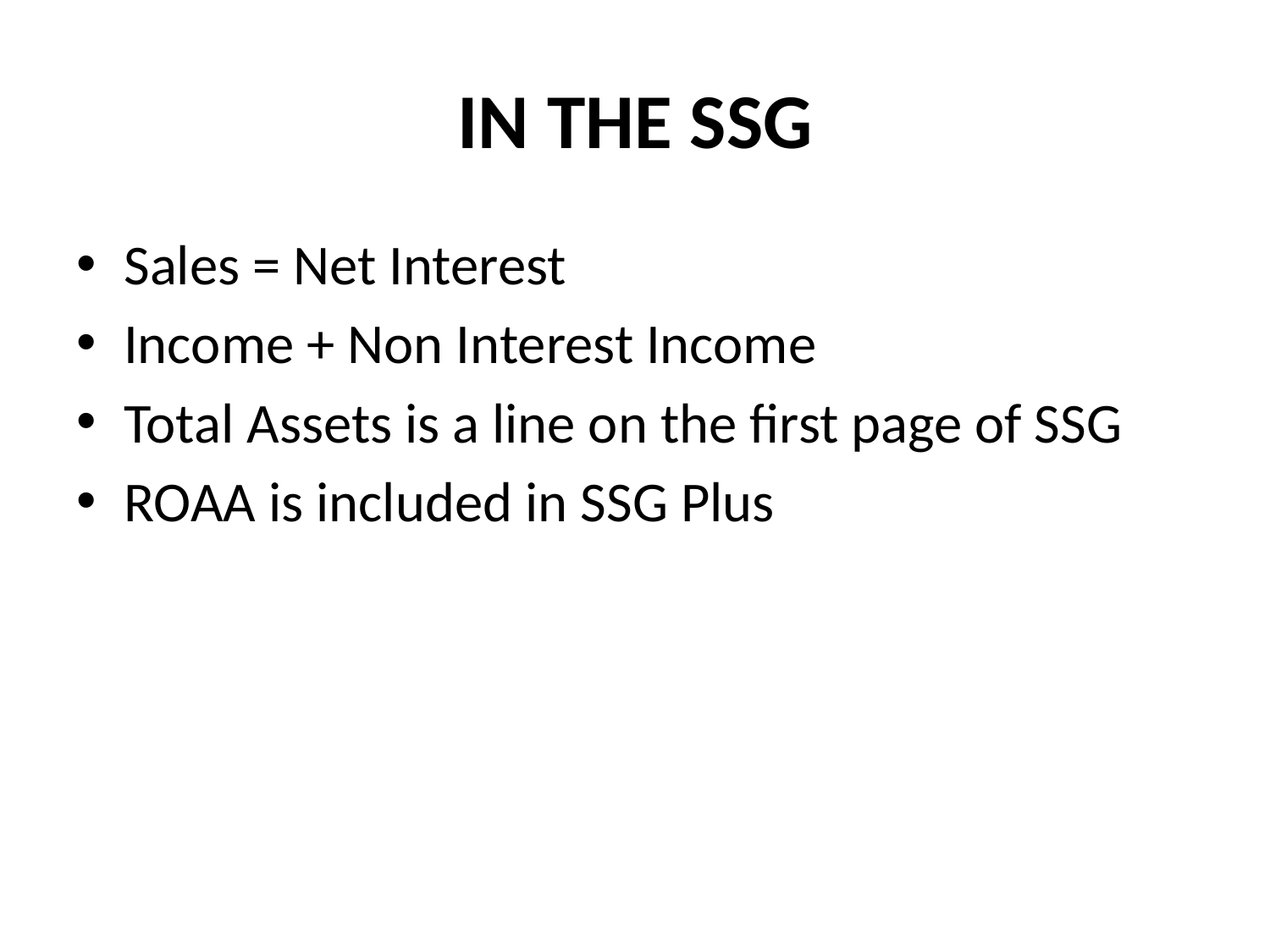

# IN THE SSG
Sales = Net Interest
Income + Non Interest Income
Total Assets is a line on the first page of SSG
ROAA is included in SSG Plus